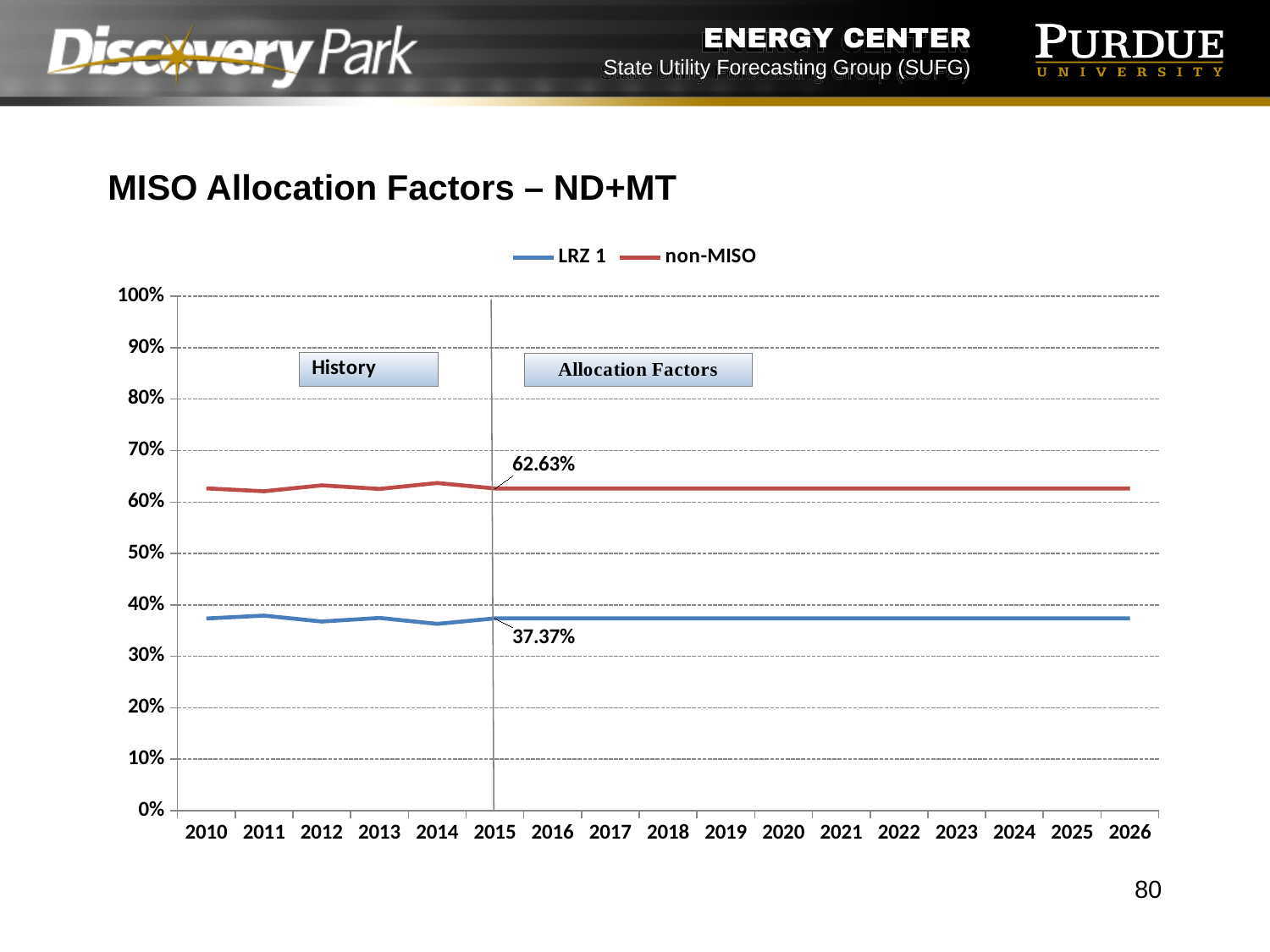

MISO Allocation Factors – ND+MT

### Chart

| Category | LRZ 1 | non-MISO |
|---|---|---|
| 2010 | 0.3735 | 0.6265000000000001 |
| 2011 | 0.379 | 0.621 |
| 2012 | 0.3676 | 0.6324000000000001 |
| 2013 | 0.3746 | 0.6254 |
| 2014 | 0.363 | 0.637 |
| 2015 | 0.373675 | 0.626325 |
| 2016 | 0.373675 | 0.626325 |
| 2017 | 0.373675 | 0.626325 |
| 2018 | 0.373675 | 0.626325 |
| 2019 | 0.373675 | 0.626325 |
| 2020 | 0.373675 | 0.626325 |
| 2021 | 0.373675 | 0.626325 |
| 2022 | 0.373675 | 0.626325 |
| 2023 | 0.373675 | 0.626325 |
| 2024 | 0.373675 | 0.626325 |
| 2025 | 0.373675 | 0.626325 |
| 2026 | 0.373675 | 0.626325 |
80